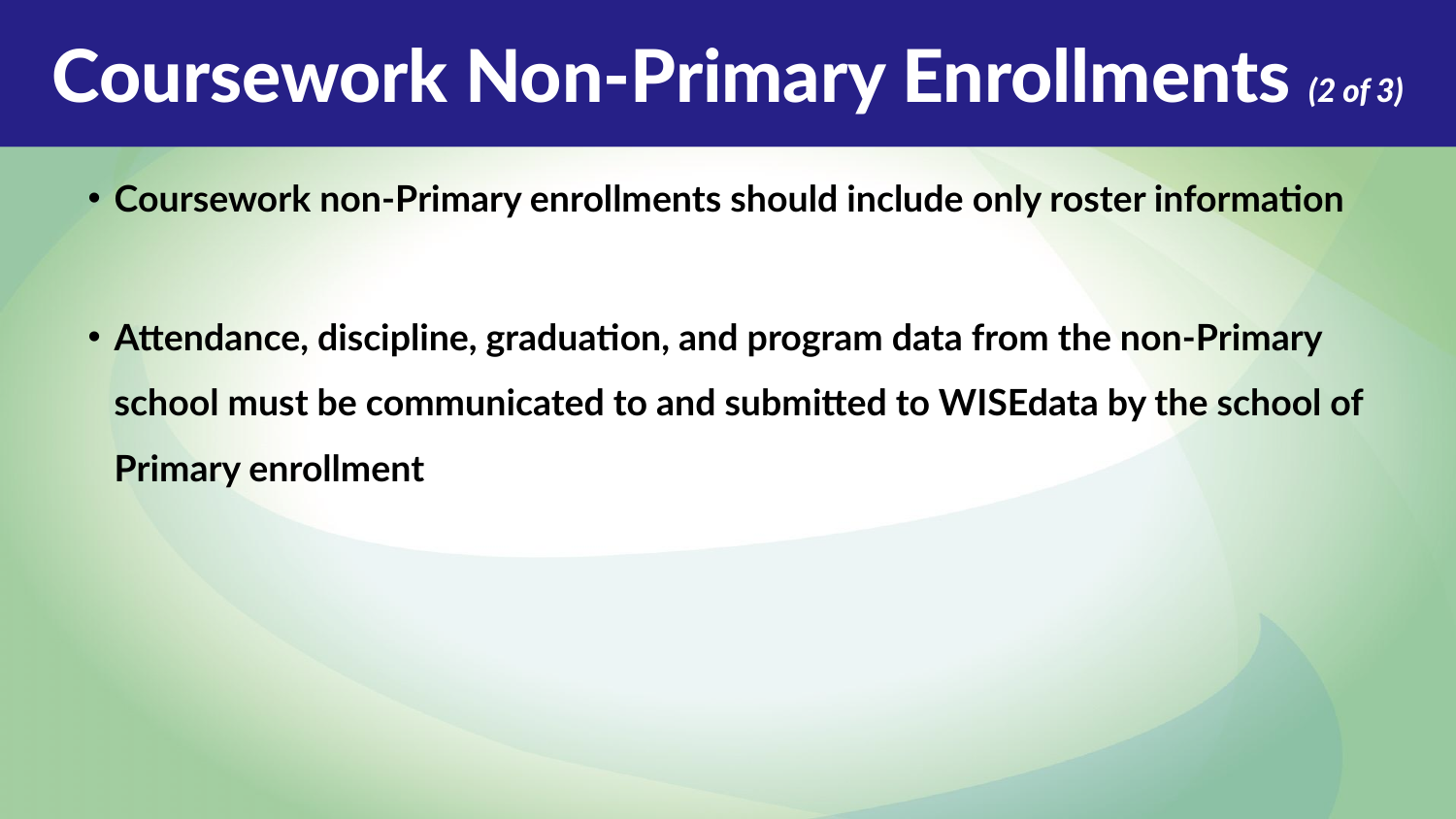

Coursework Non-Primary Enrollments (2 of 3)
Coursework non-Primary enrollments should include only roster information

Attendance, discipline, graduation, and program data from the non-Primary school must be communicated to and submitted to WISEdata by the school of Primary enrollment